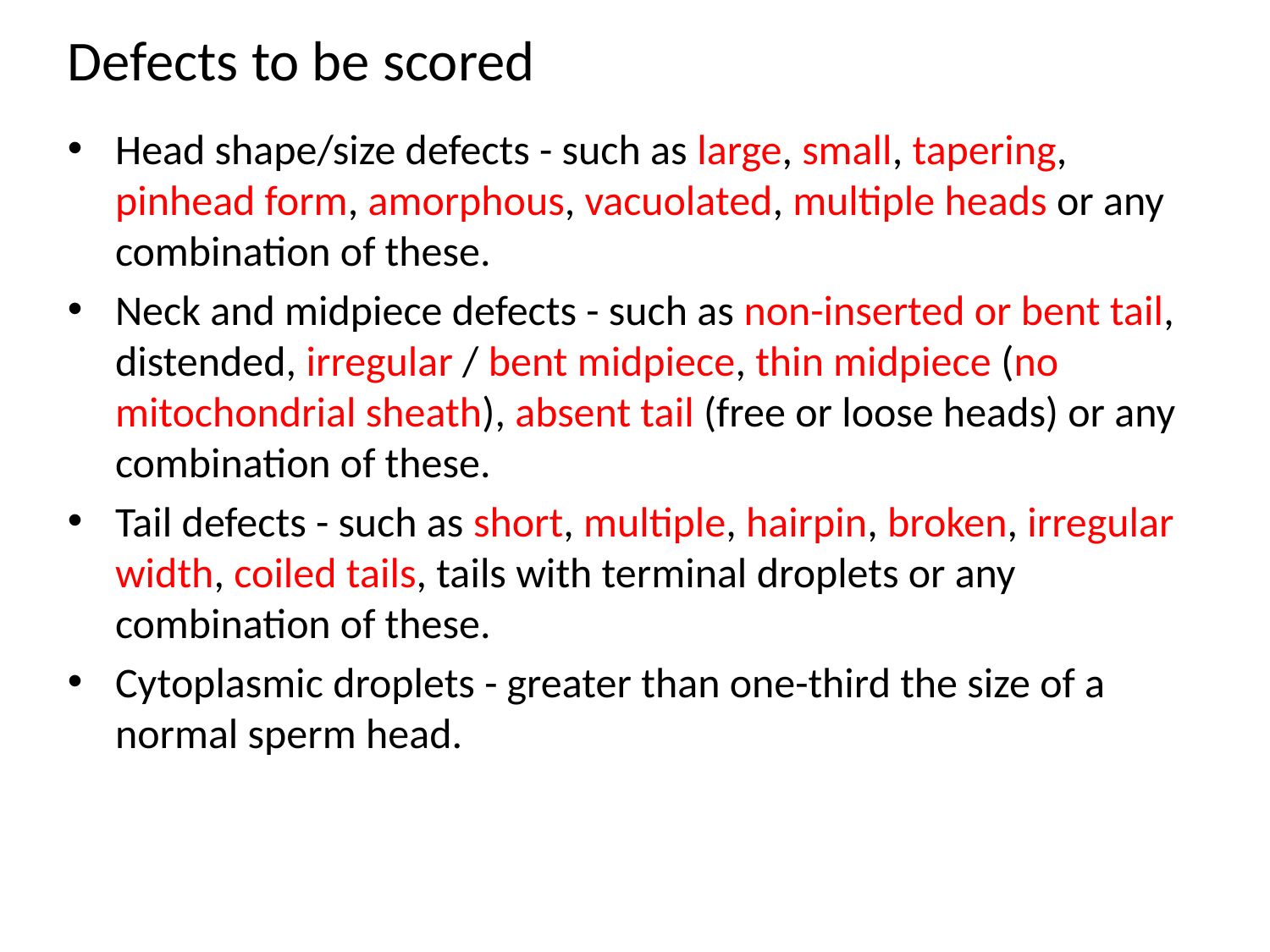

# Defects to be scored
Head shape/size defects - such as large, small, tapering, pinhead form, amorphous, vacuolated, multiple heads or any combination of these.
Neck and midpiece defects - such as non-inserted or bent tail, distended, irregular / bent midpiece, thin midpiece (no mitochondrial sheath), absent tail (free or loose heads) or any combination of these.
Tail defects - such as short, multiple, hairpin, broken, irregular width, coiled tails, tails with terminal droplets or any combination of these.
Cytoplasmic droplets - greater than one-third the size of a normal sperm head.